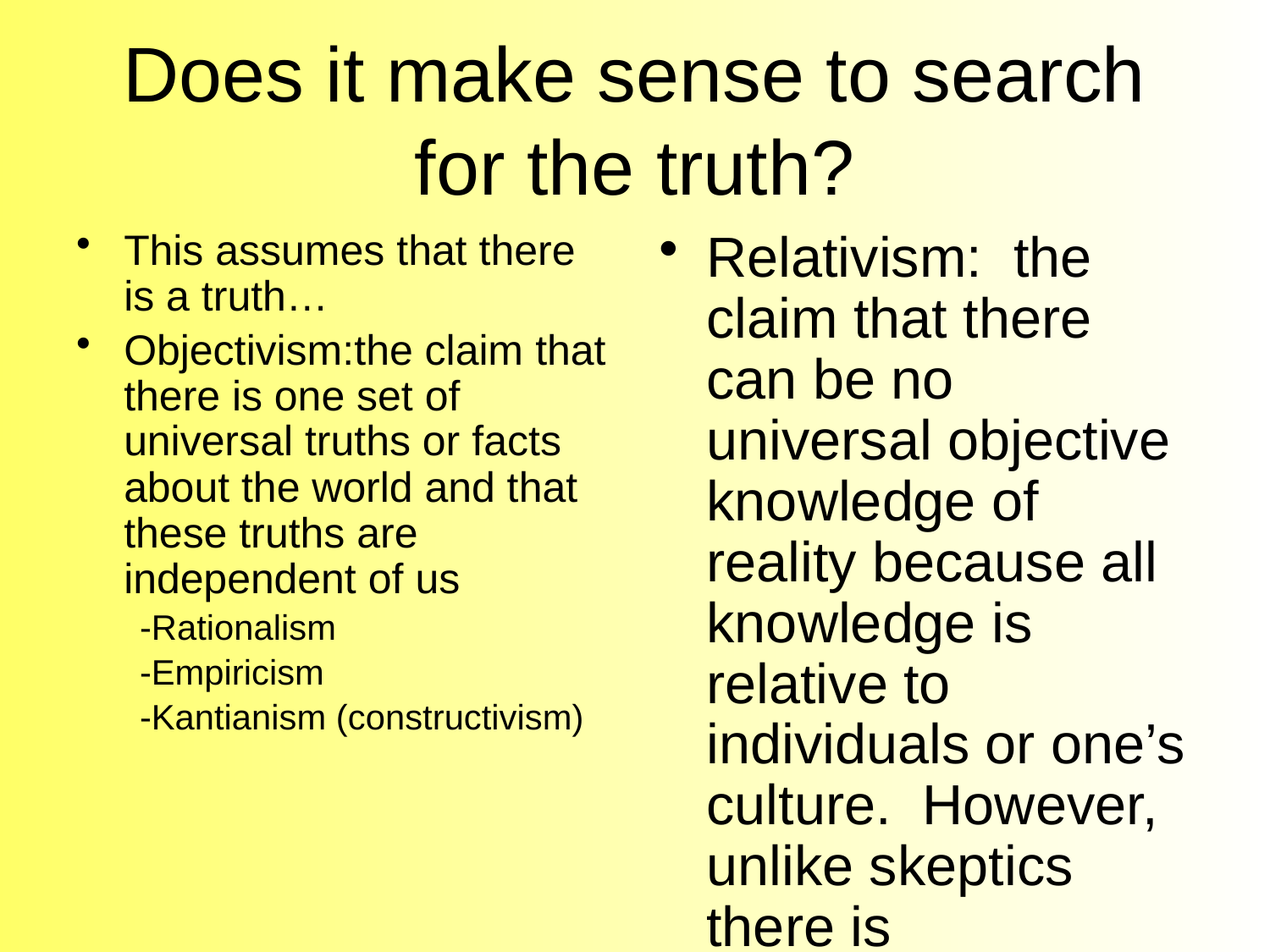

# Does it make sense to search for the truth?
This assumes that there is a truth…
Objectivism:the claim that there is one set of universal truths or facts about the world and that these truths are independent of us
-Rationalism
-Empiricism
-Kantianism (constructivism)
Relativism:  the claim that there can be no universal objective knowledge of reality because all knowledge is relative to individuals or one’s culture.  However, unlike skeptics there is
    “subjective truth.”